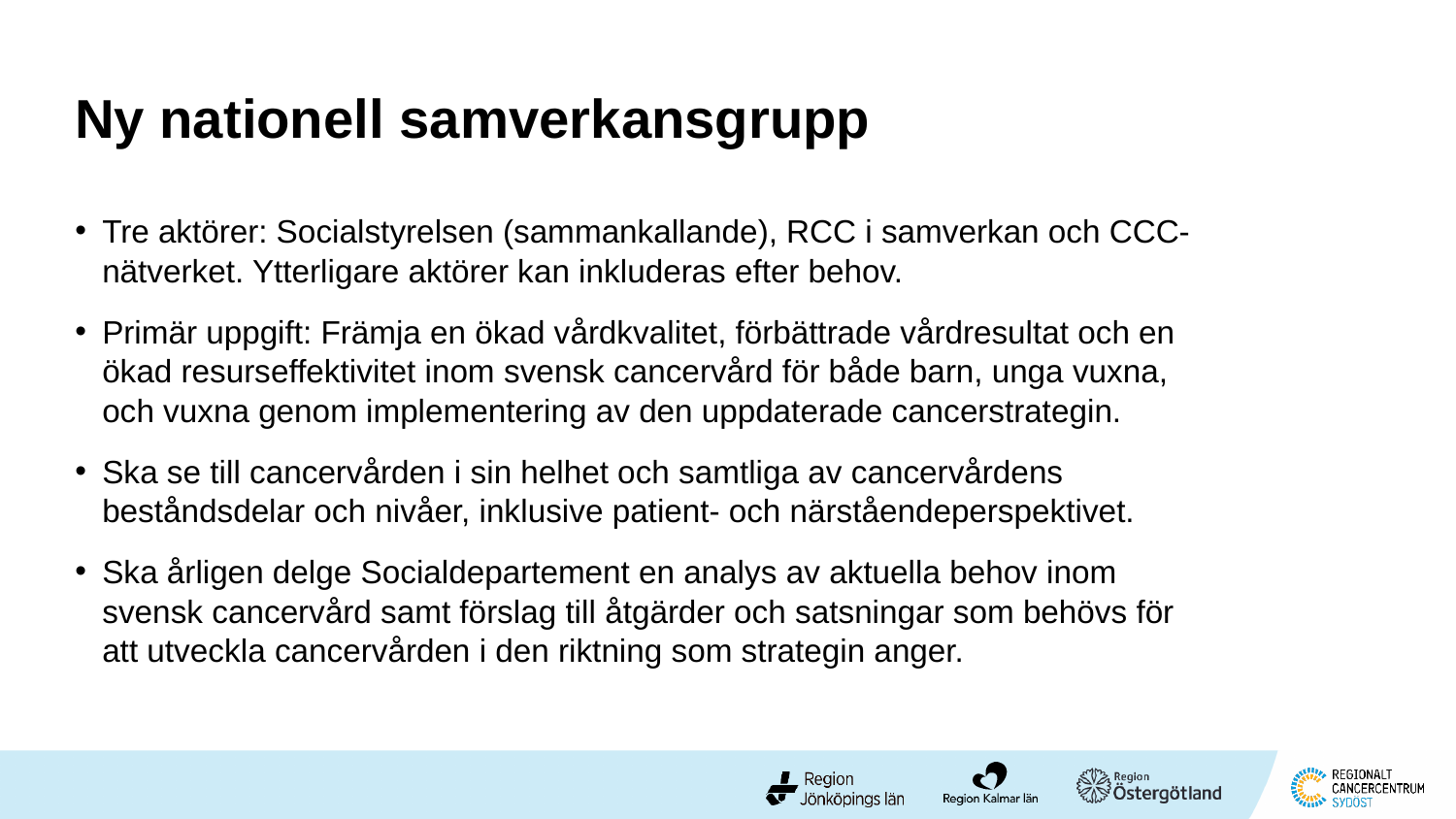

# Ny nationell samverkansgrupp
Tre aktörer: Socialstyrelsen (sammankallande), RCC i samverkan och CCC-nätverket. Ytterligare aktörer kan inkluderas efter behov.
Primär uppgift: Främja en ökad vårdkvalitet, förbättrade vårdresultat och en ökad resurseffektivitet inom svensk cancervård för både barn, unga vuxna, och vuxna genom implementering av den uppdaterade cancerstrategin.
Ska se till cancervården i sin helhet och samtliga av cancervårdens beståndsdelar och nivåer, inklusive patient- och närståendeperspektivet.
Ska årligen delge Socialdepartement en analys av aktuella behov inom svensk cancervård samt förslag till åtgärder och satsningar som behövs för att utveckla cancervården i den riktning som strategin anger.